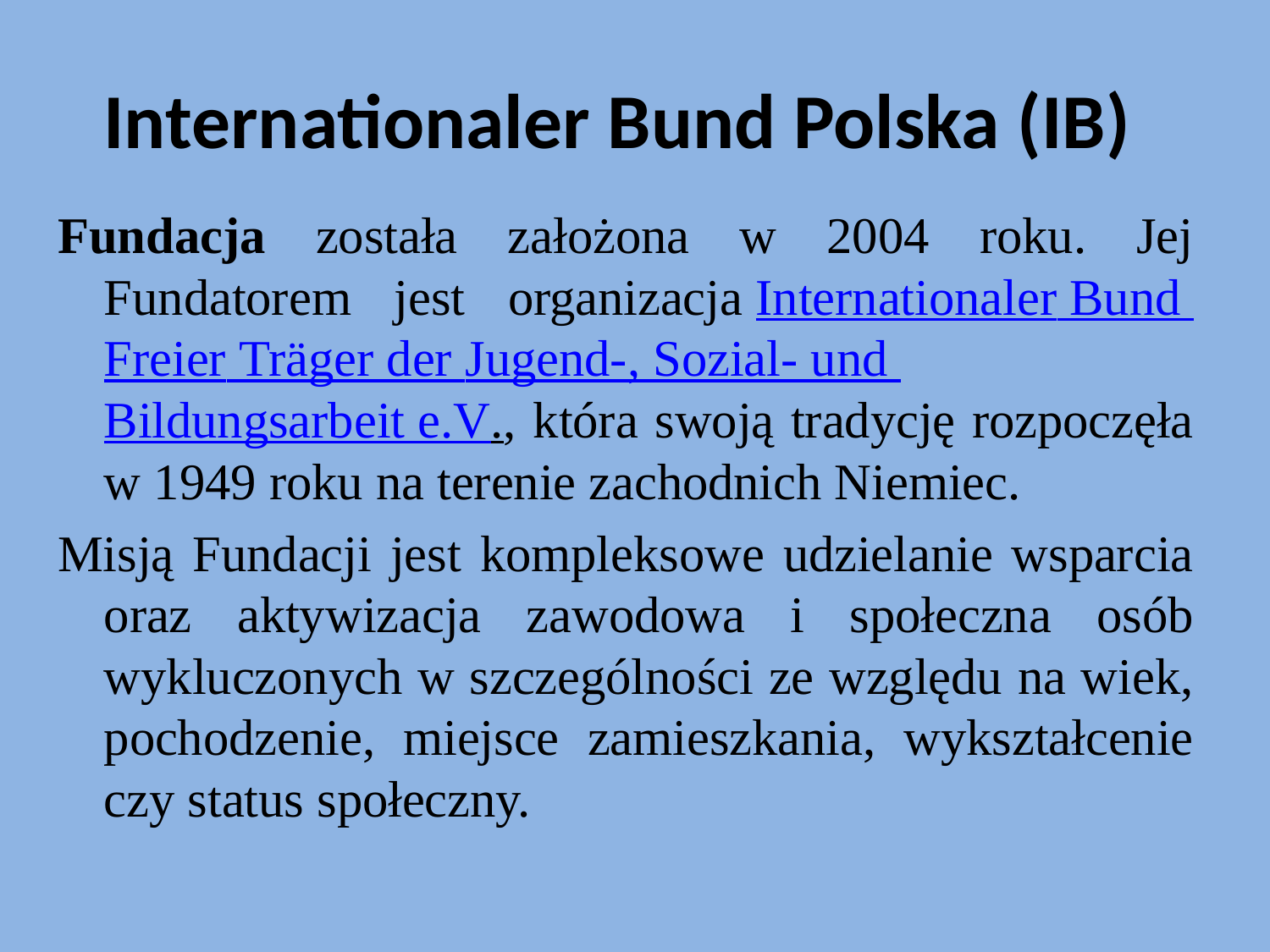

# Internationaler Bund Polska (IB)
Fundacja została założona w 2004 roku. Jej Fundatorem jest organizacja Internationaler Bund Freier Träger der Jugend-, Sozial- und Bildungsarbeit e.V., która swoją tradycję rozpoczęła w 1949 roku na terenie zachodnich Niemiec.
Misją Fundacji jest kompleksowe udzielanie wsparcia oraz aktywizacja zawodowa i społeczna osób wykluczonych w szczególności ze względu na wiek, pochodzenie, miejsce zamieszkania, wykształcenie czy status społeczny.